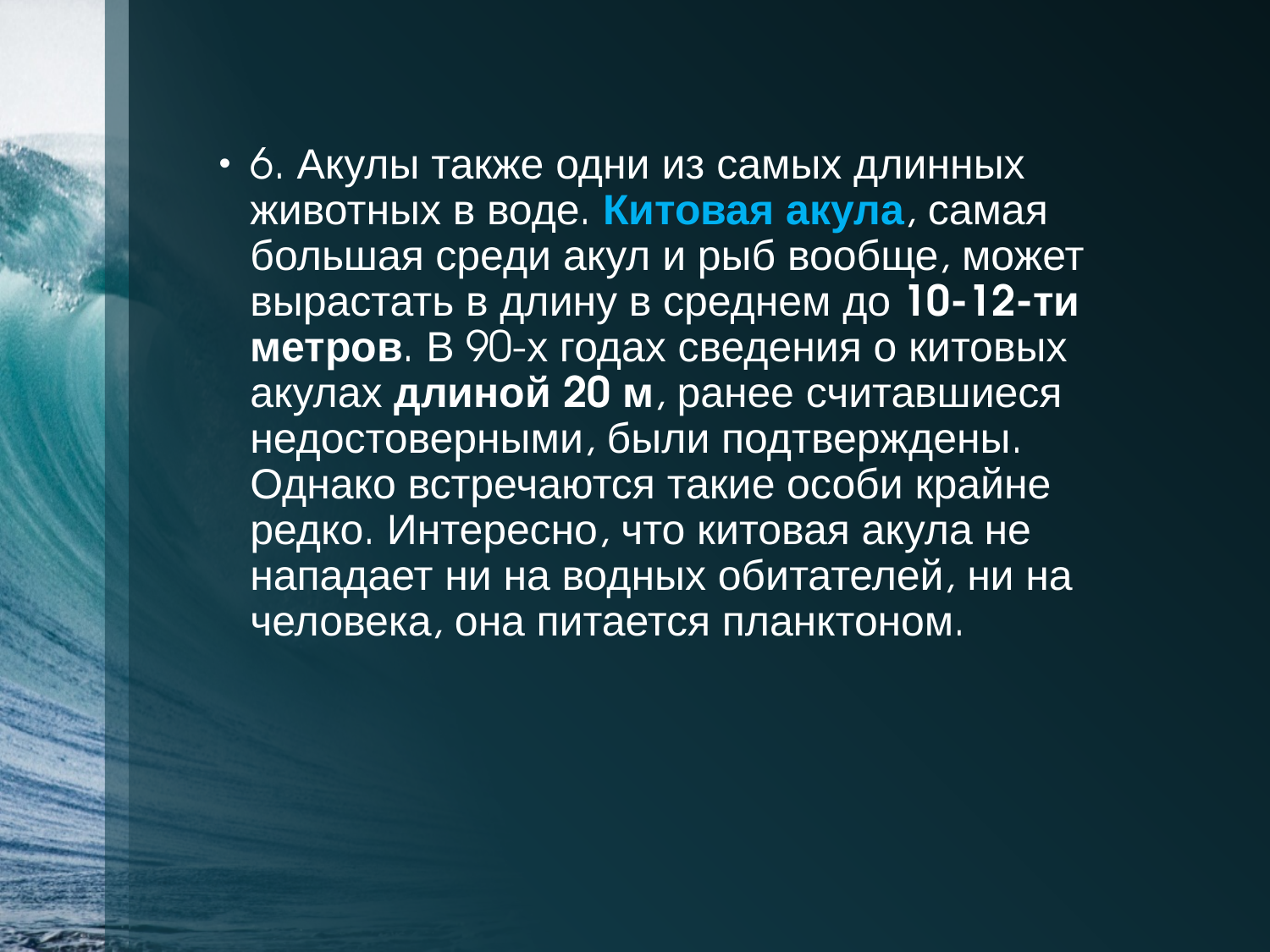

6. Акулы также одни из самых длинных животных в воде. Китовая акула, самая большая среди акул и рыб вообще, может вырастать в длину в среднем до 10-12-ти метров. В 90-х годах сведения о китовых акулах длиной 20 м, ранее считавшиеся недостоверными, были подтверждены. Однако встречаются такие особи крайне редко. Интересно, что китовая акула не нападает ни на водных обитателей, ни на человека, она питается планктоном.